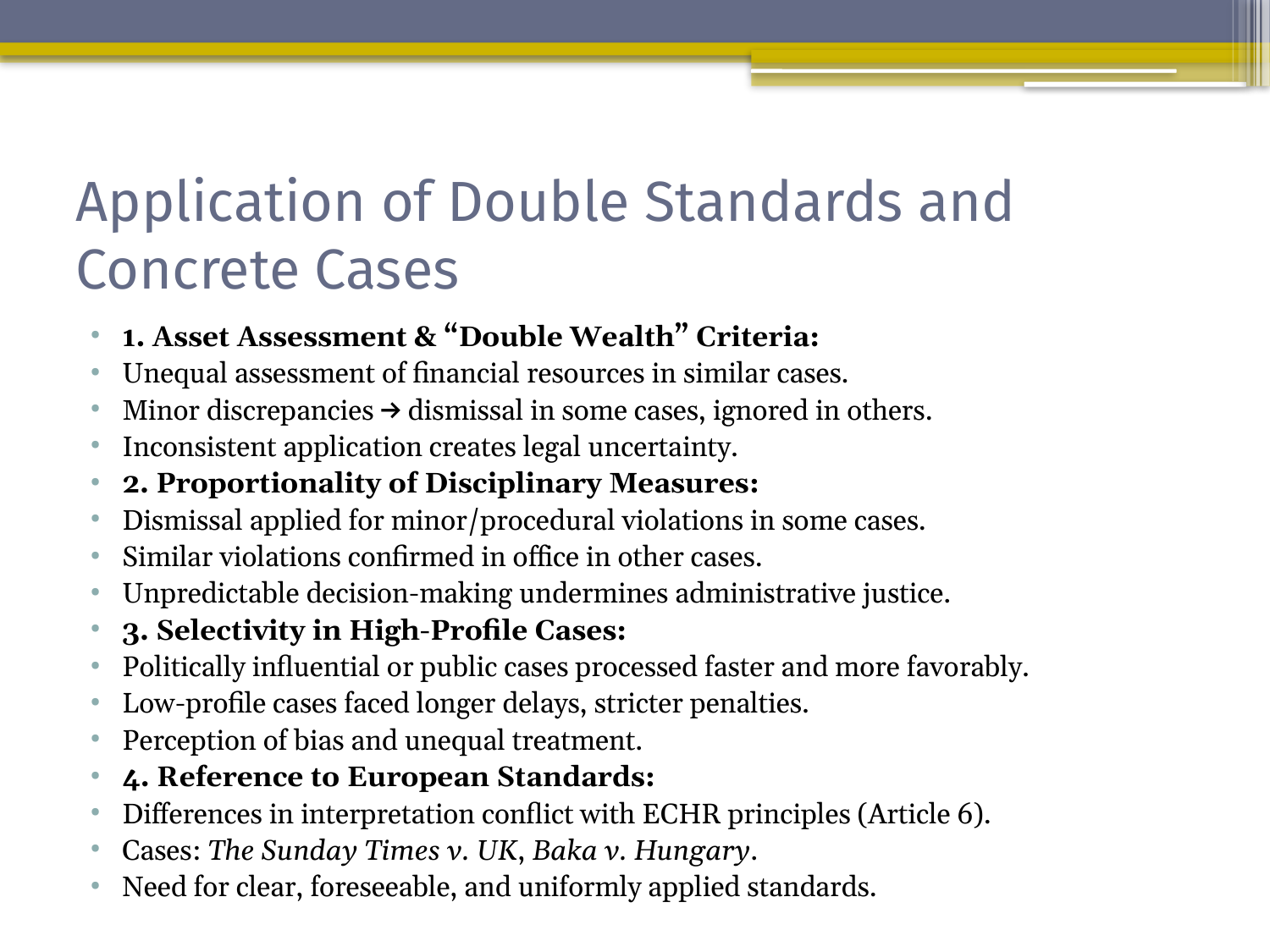

# Application of Double Standards and Concrete Cases
1. Asset Assessment & “Double Wealth” Criteria:
Unequal assessment of financial resources in similar cases.
Minor discrepancies → dismissal in some cases, ignored in others.
Inconsistent application creates legal uncertainty.
2. Proportionality of Disciplinary Measures:
Dismissal applied for minor/procedural violations in some cases.
Similar violations confirmed in office in other cases.
Unpredictable decision-making undermines administrative justice.
3. Selectivity in High-Profile Cases:
Politically influential or public cases processed faster and more favorably.
Low-profile cases faced longer delays, stricter penalties.
Perception of bias and unequal treatment.
4. Reference to European Standards:
Differences in interpretation conflict with ECHR principles (Article 6).
Cases: The Sunday Times v. UK, Baka v. Hungary.
Need for clear, foreseeable, and uniformly applied standards.